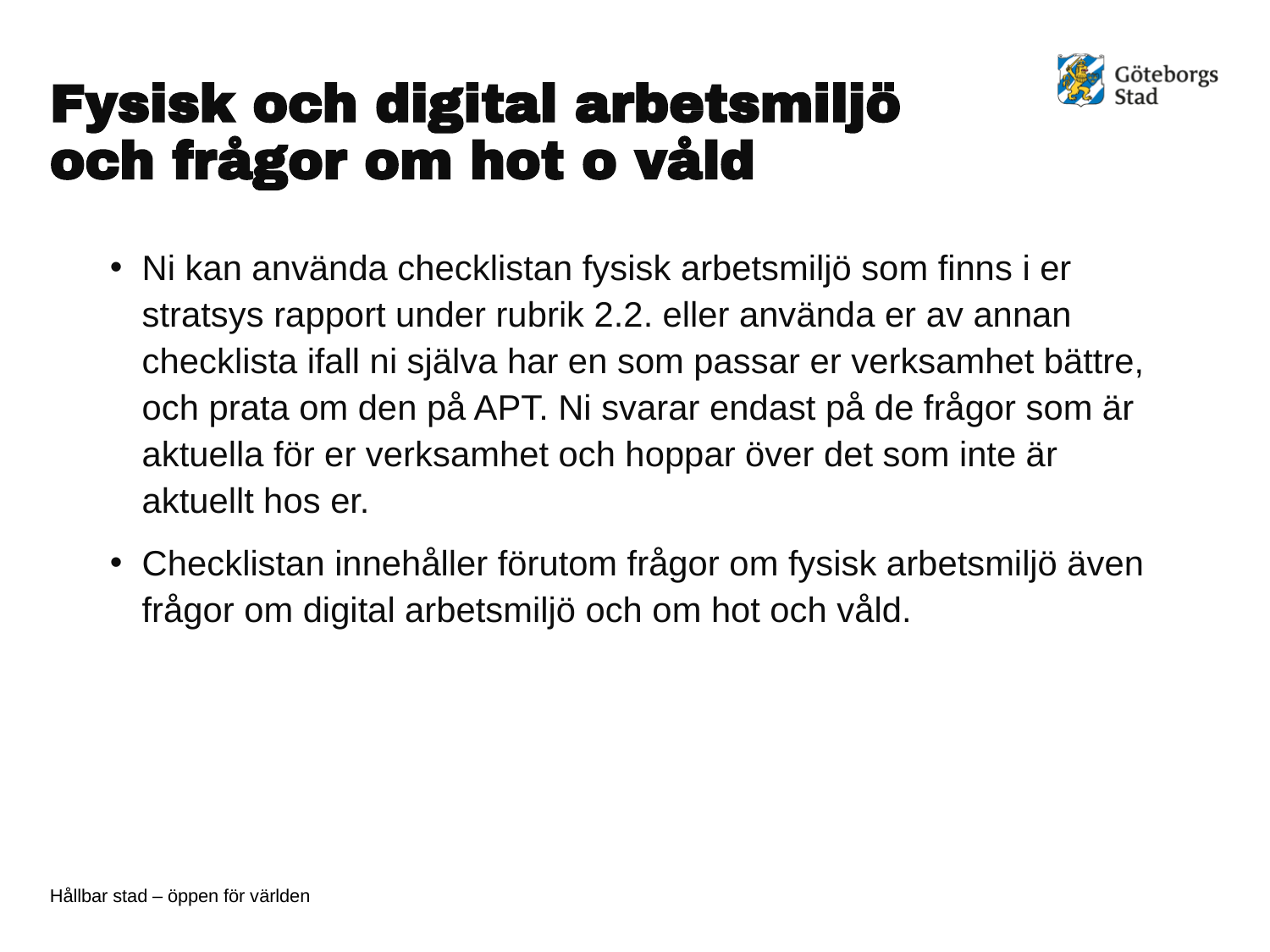

# Fysisk och digital arbetsmiljö och frågor om hot o våld
Ni kan använda checklistan fysisk arbetsmiljö som finns i er stratsys rapport under rubrik 2.2. eller använda er av annan checklista ifall ni själva har en som passar er verksamhet bättre, och prata om den på APT. Ni svarar endast på de frågor som är aktuella för er verksamhet och hoppar över det som inte är aktuellt hos er.
Checklistan innehåller förutom frågor om fysisk arbetsmiljö även frågor om digital arbetsmiljö och om hot och våld.